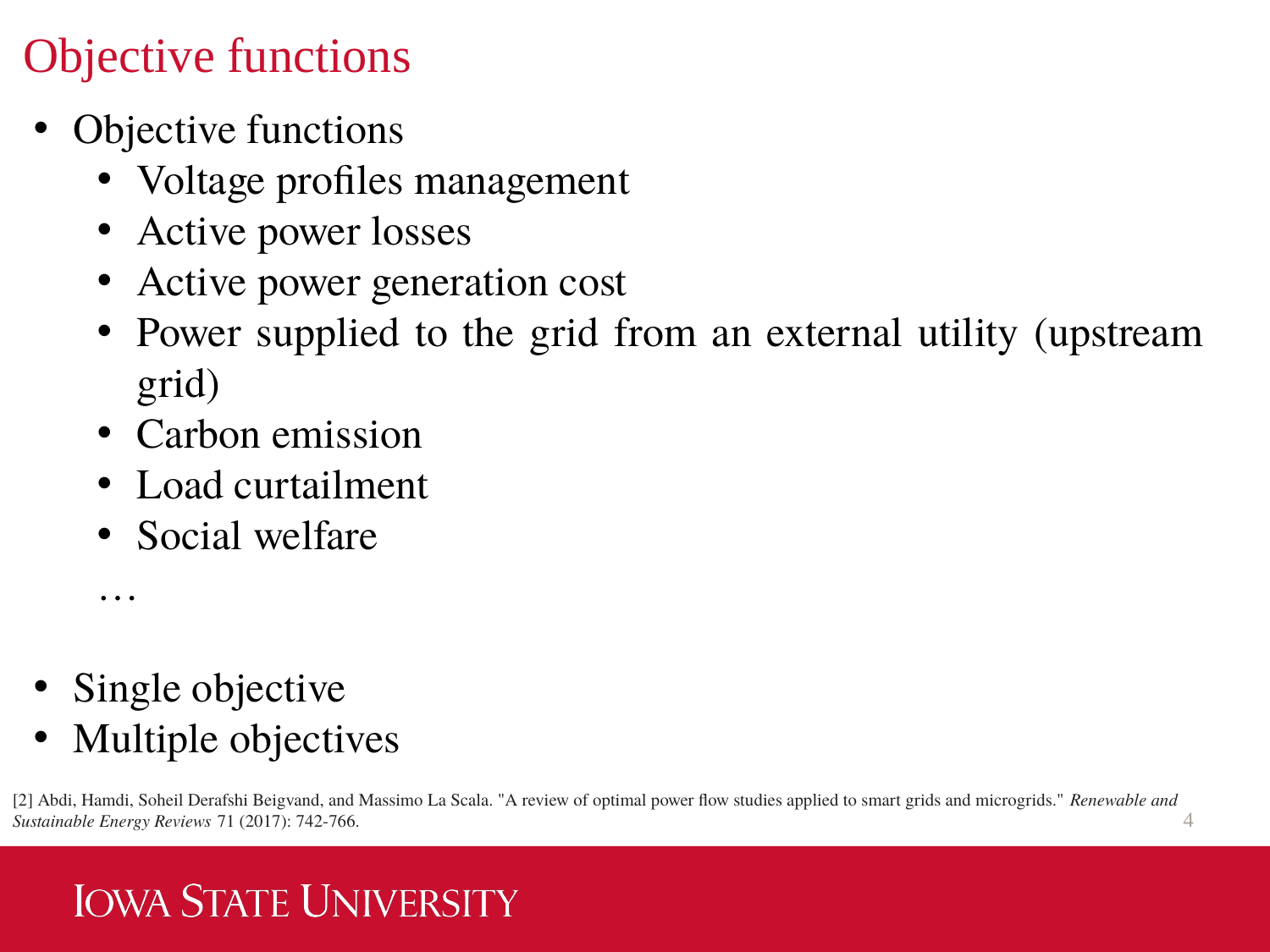

# Objective functions
Objective functions
Voltage profiles management
Active power losses
Active power generation cost
Power supplied to the grid from an external utility (upstream grid)
Carbon emission
Load curtailment
Social welfare
…

Single objective
Multiple objectives

[2] Abdi, Hamdi, Soheil Derafshi Beigvand, and Massimo La Scala. "A review of optimal power flow studies applied to smart grids and microgrids." Renewable and Sustainable Energy Reviews 71 (2017): 742-766.
4